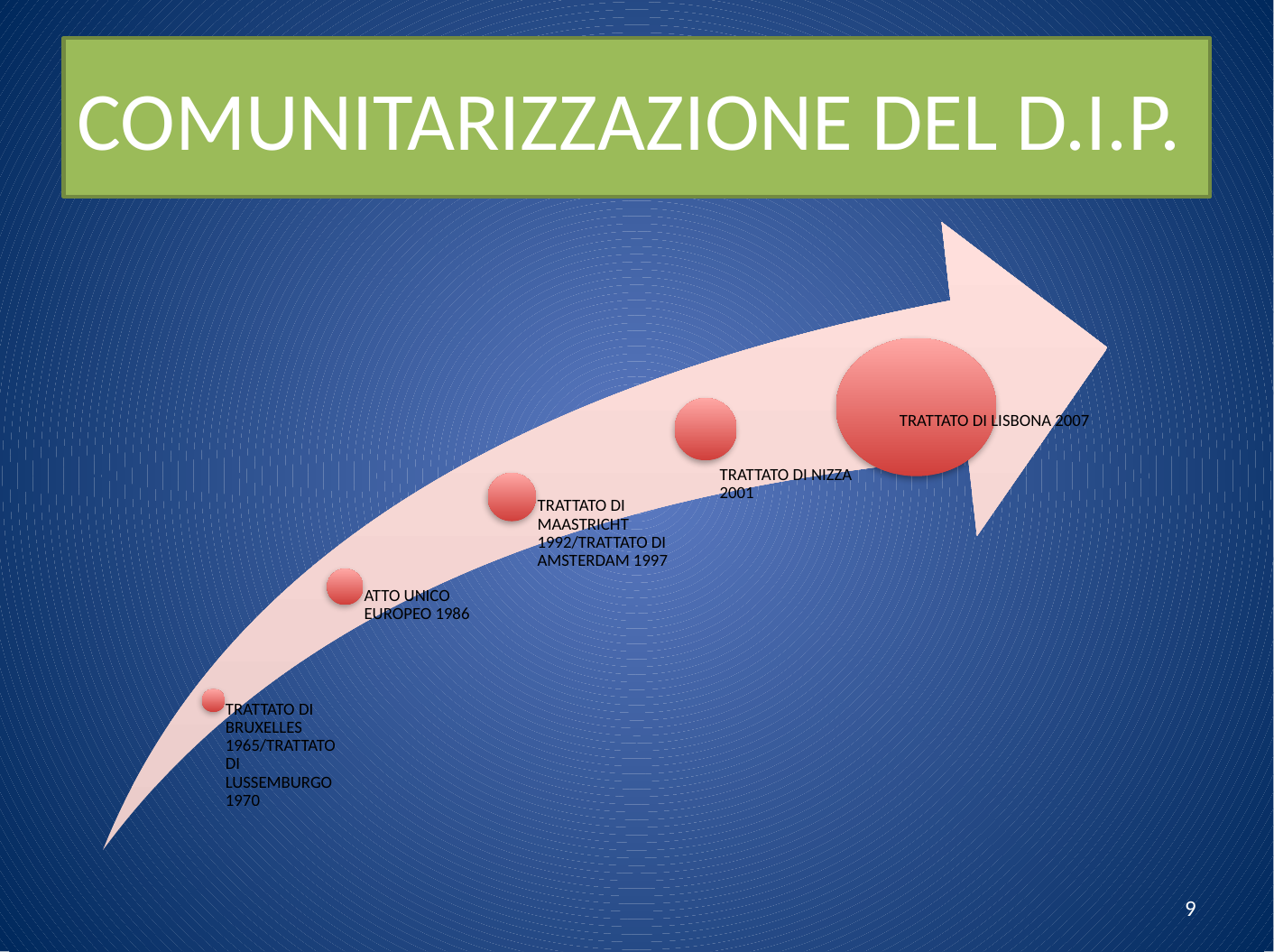

# COMUNITARIZZAZIONE DEL D.I.P.
TRATTATO DI BRUXELLES 1965/TRATTATO DI LUSSEMBURGO 1970
ATTO UNICO EUROPEO 1986
TRATTATO DI MAASTRICHT 1992/TRATTATO DI AMSTERDAM 1997
TRATTATO DI NIZZA 2001
TRATTATO DI LISBONA 2007
9